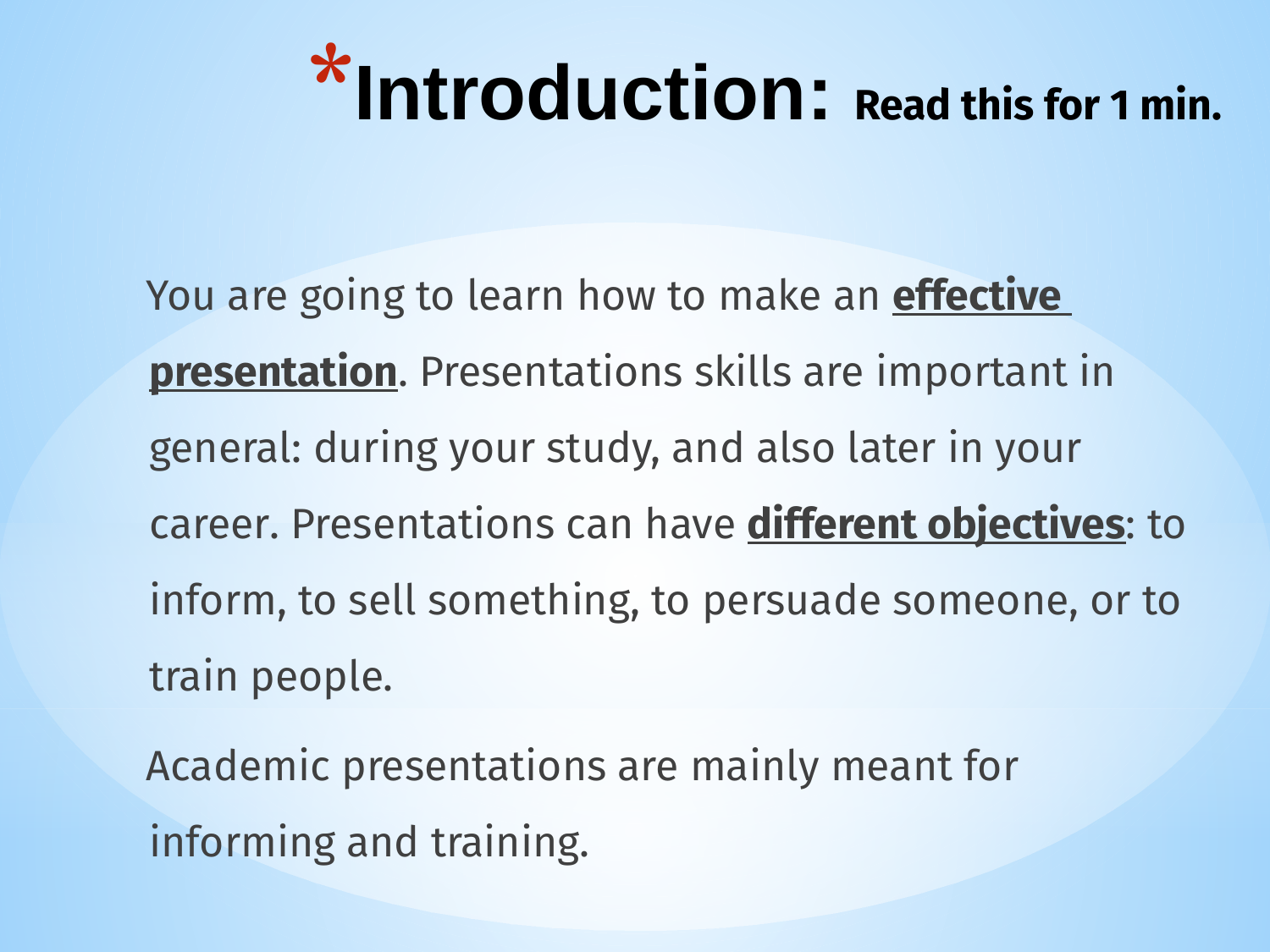

# Introduction: Read this for 1 min.
  You are going to learn how to make an effective  presentation. Presentations skills are important in general: during your study, and also later in your career. Presentations can have different objectives: to inform, to sell something, to persuade someone, or to train people.
  Academic presentations are mainly meant for informing and training.